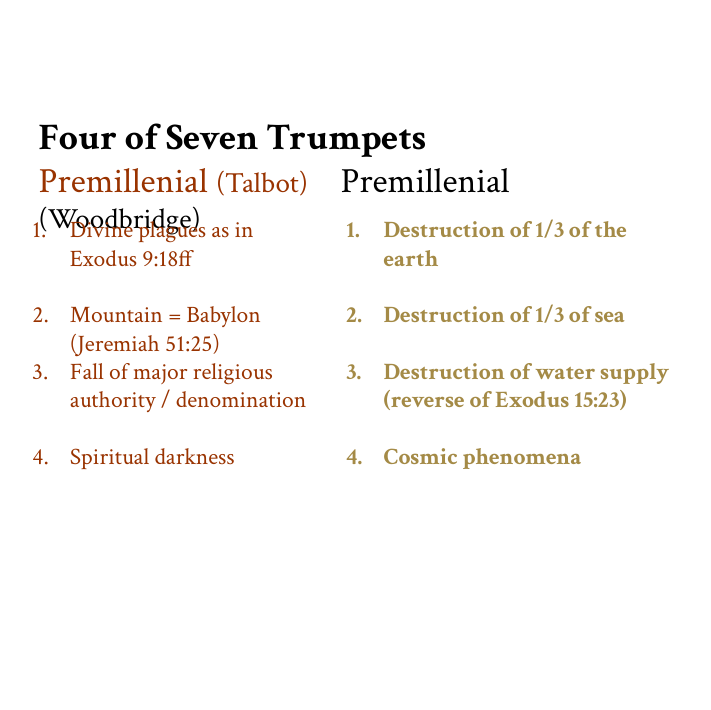

# Four of Seven Trumpets Premillenial (Talbot)     Premillenial (Woodbridge)
Divine plagues as in Exodus 9:18ff
Mountain = Babylon
(Jeremiah 51:25)
Fall of major religious authority / denomination
Spiritual darkness
Destruction of 1/3 of the earth
Destruction of 1/3 of sea
Destruction of water supply (reverse of Exodus 15:23)
Cosmic phenomena